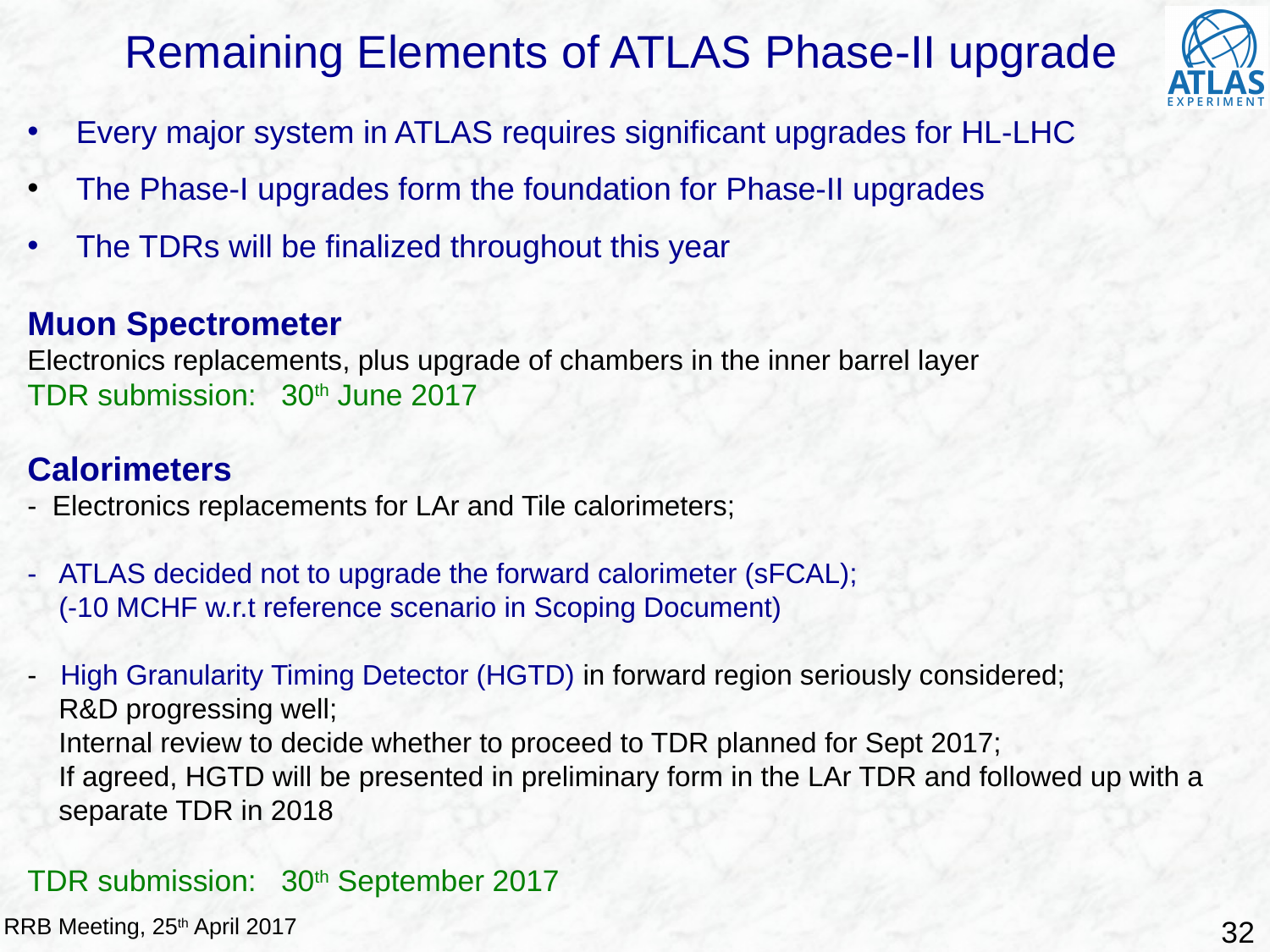

Remaining Elements of ATLAS Phase-II upgrade
 Every major system in ATLAS requires significant upgrades for HL-LHC
 The Phase-I upgrades form the foundation for Phase-II upgrades
 The TDRs will be finalized throughout this year

Muon Spectrometer
Electronics replacements, plus upgrade of chambers in the inner barrel layer
TDR submission:   30th June 2017

Calorimeters
-  Electronics replacements for LAr and Tile calorimeters;

-   ATLAS decided not to upgrade the forward calorimeter (sFCAL);
    (-10 MCHF w.r.t reference scenario in Scoping Document)

-   High Granularity Timing Detector (HGTD) in forward region seriously considered;
    R&D progressing well;
    Internal review to decide whether to proceed to TDR planned for Sept 2017;
    If agreed, HGTD will be presented in preliminary form in the LAr TDR and followed up with a
    separate TDR in 2018

TDR submission:   30th September 2017